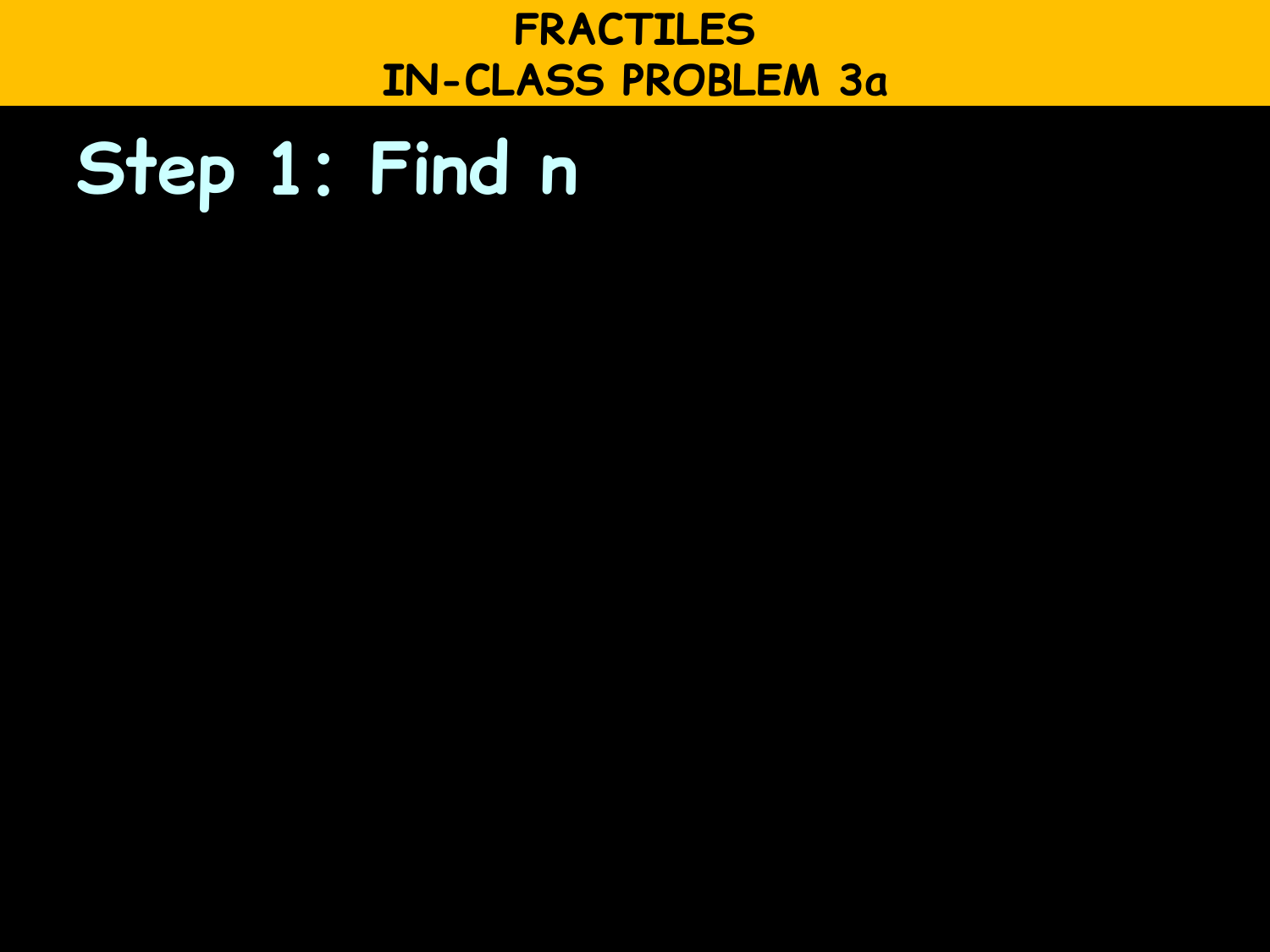

FRACTILES
IN-CLASS PROBLEM 3a
Step 1: Find n